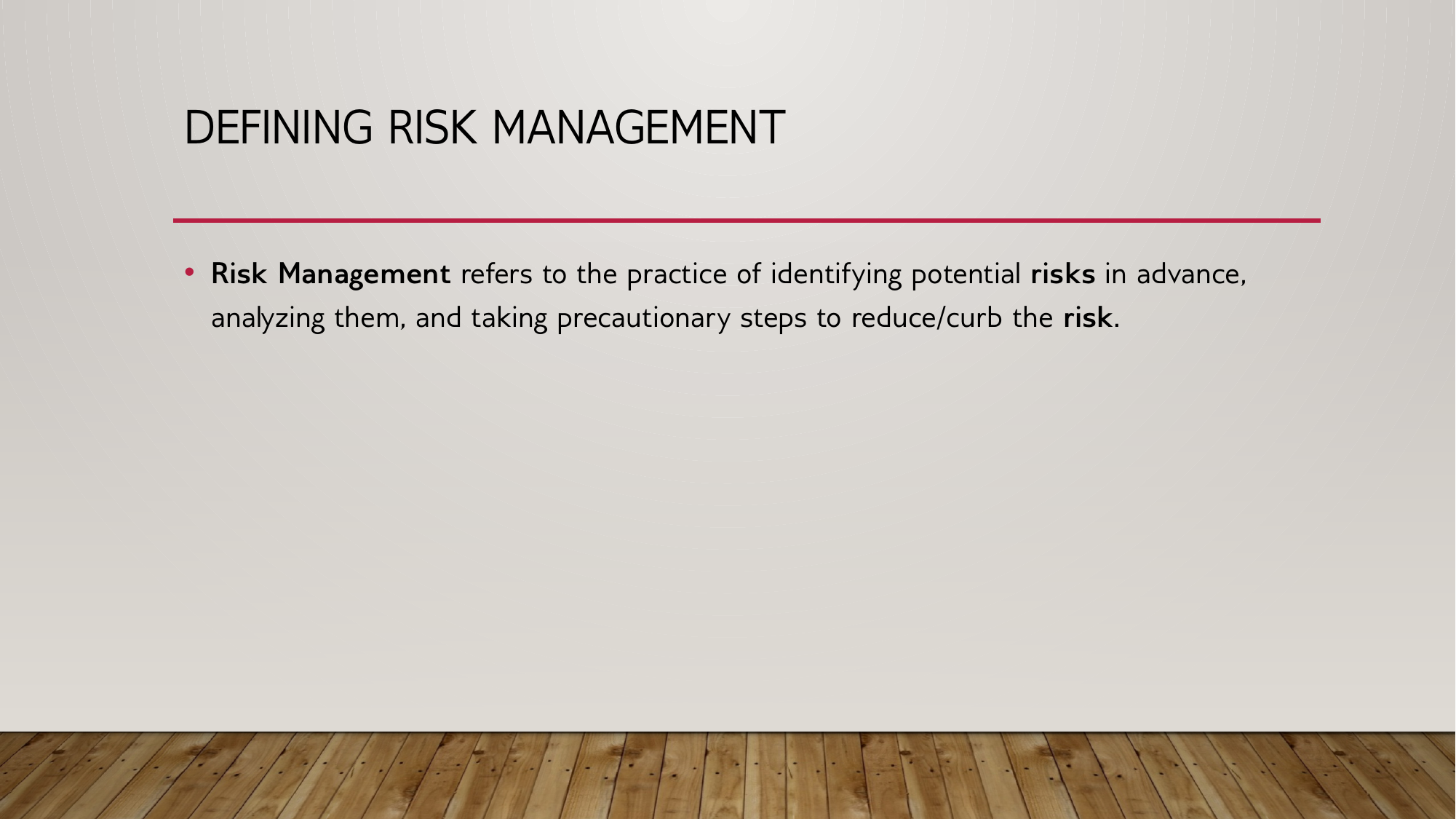

# Defining risk management
Risk Management refers to the practice of identifying potential risks in advance, analyzing them, and taking precautionary steps to reduce/curb the risk.